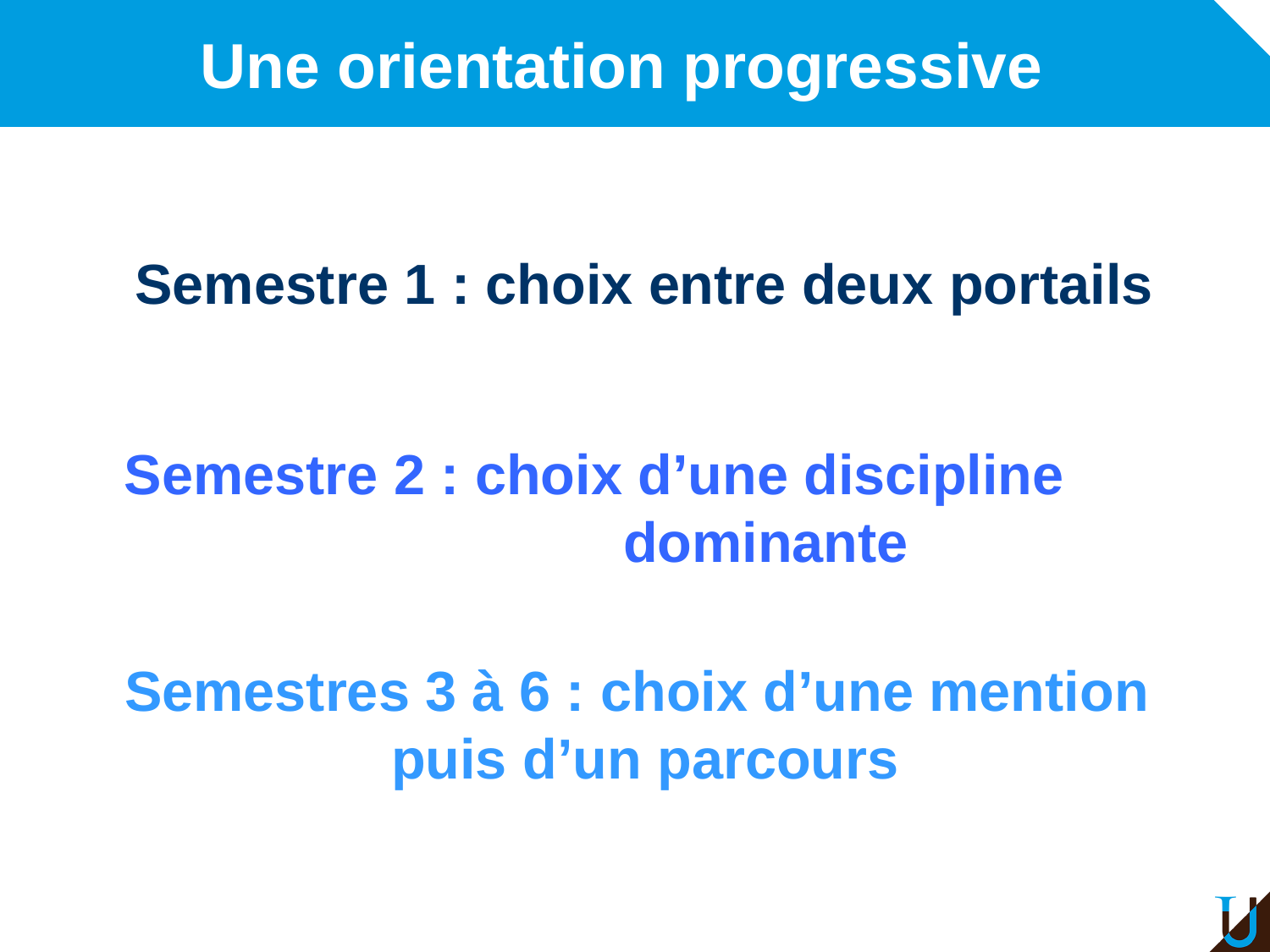

# Une orientation progressive
Semestre 1 : choix entre deux portails
Semestre 2 : choix d’une discipline
                     dominante
Semestres 3 à 6 : choix d’une mention
puis d’un parcours